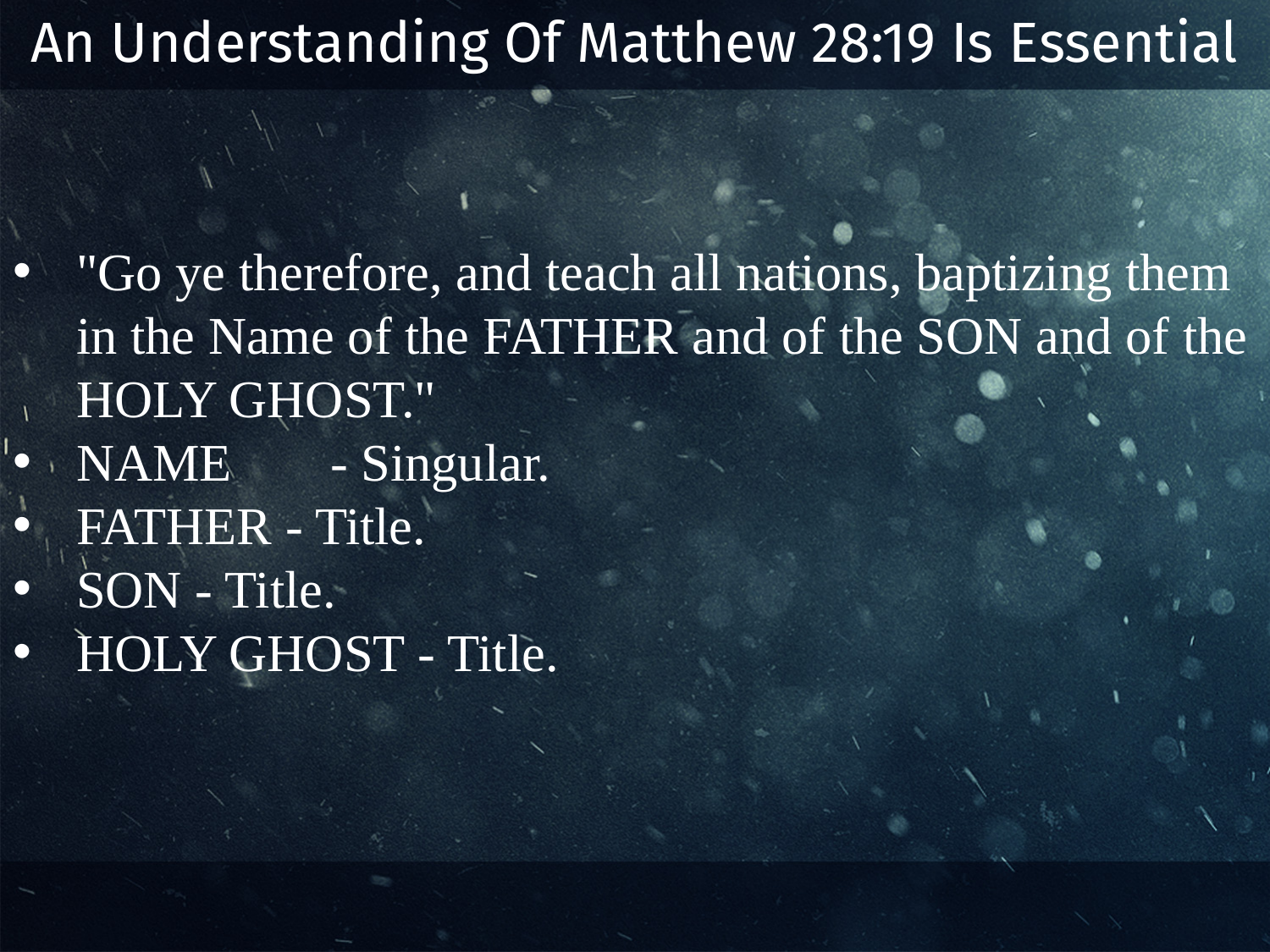

An Understanding Of Matthew 28:19 Is Essential
"Go ye therefore, and teach all nations, baptizing them in the Name of the FATHER and of the SON and of the HOLY GHOST."
NAME	- Singular.
FATHER - Title.
SON - Title.
HOLY GHOST - Title.